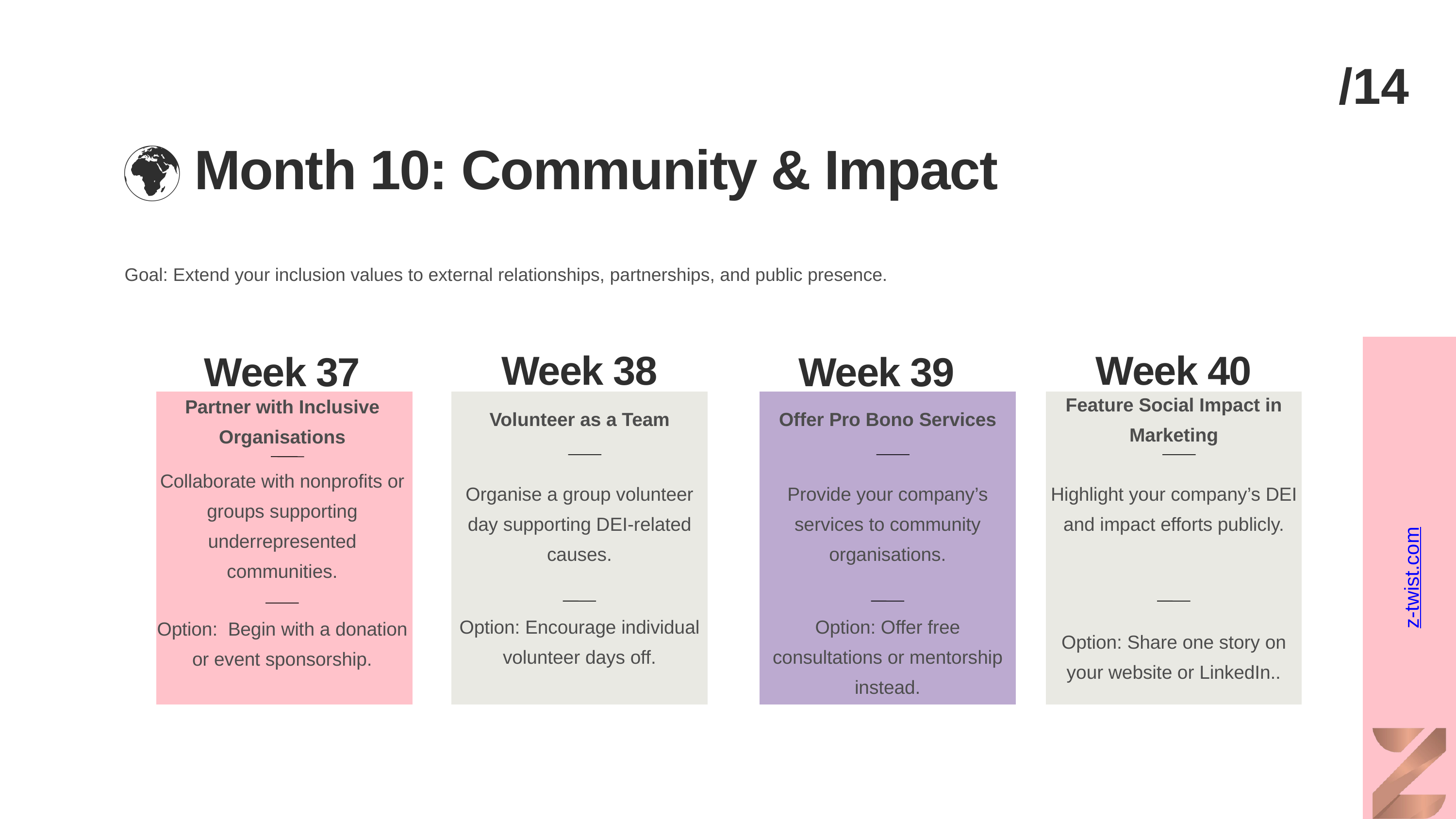

/14
🌍 Month 10: Community & Impact
Goal: Extend your inclusion values to external relationships, partnerships, and public presence.
Week 38
Week 40

z-twist.com

Week 37
Week 39
Feature Social Impact in Marketing
Partner with Inclusive Organisations

Volunteer as a Team
Offer Pro Bono Services

Collaborate with nonprofits or groups supporting underrepresented communities.
Organise a group volunteer day supporting DEI-related causes.
Provide your company’s services to community organisations.
Highlight your company’s DEI and impact efforts publicly.

Option: Encourage individual volunteer days off.
Option: Offer free consultations or mentorship instead.
Option:  Begin with a donation or event sponsorship.
Option: Share one story on your website or LinkedIn..